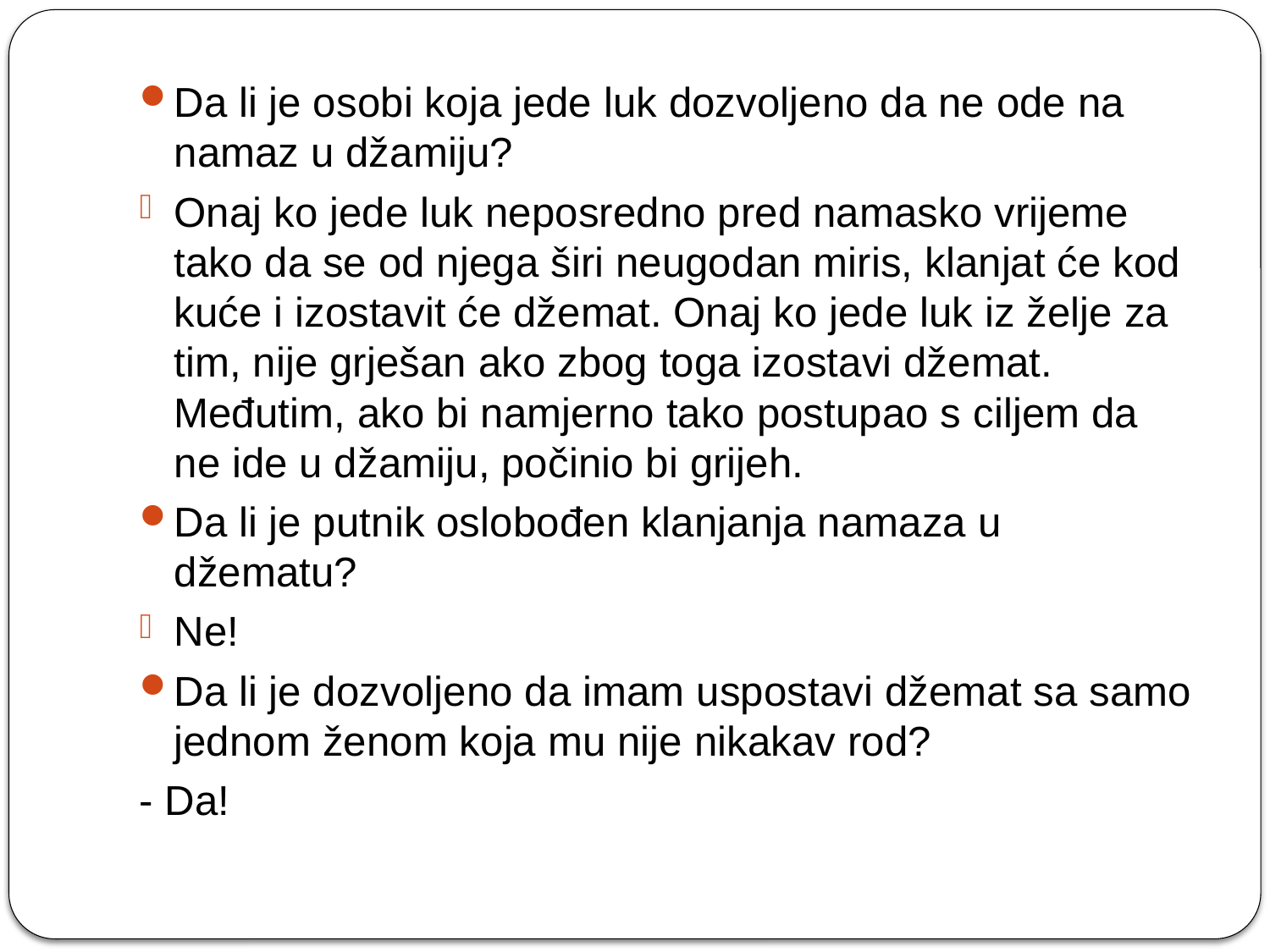

Da li je osobi koja jede luk dozvoljeno da ne ode na namaz u džamiju?
Onaj ko jede luk neposredno pred namasko vrijeme tako da se od njega širi neugodan miris, klanjat će kod kuće i izostavit će džemat. Onaj ko jede luk iz želje za tim, nije grješan ako zbog toga izostavi džemat. Međutim, ako bi namjerno tako postupao s ciljem da ne ide u džamiju, počinio bi grijeh.
Da li je putnik oslobođen klanjanja namaza u džematu?
Ne!
Da li je dozvoljeno da imam uspostavi džemat sa samo jednom ženom koja mu nije nikakav rod?
- Da!